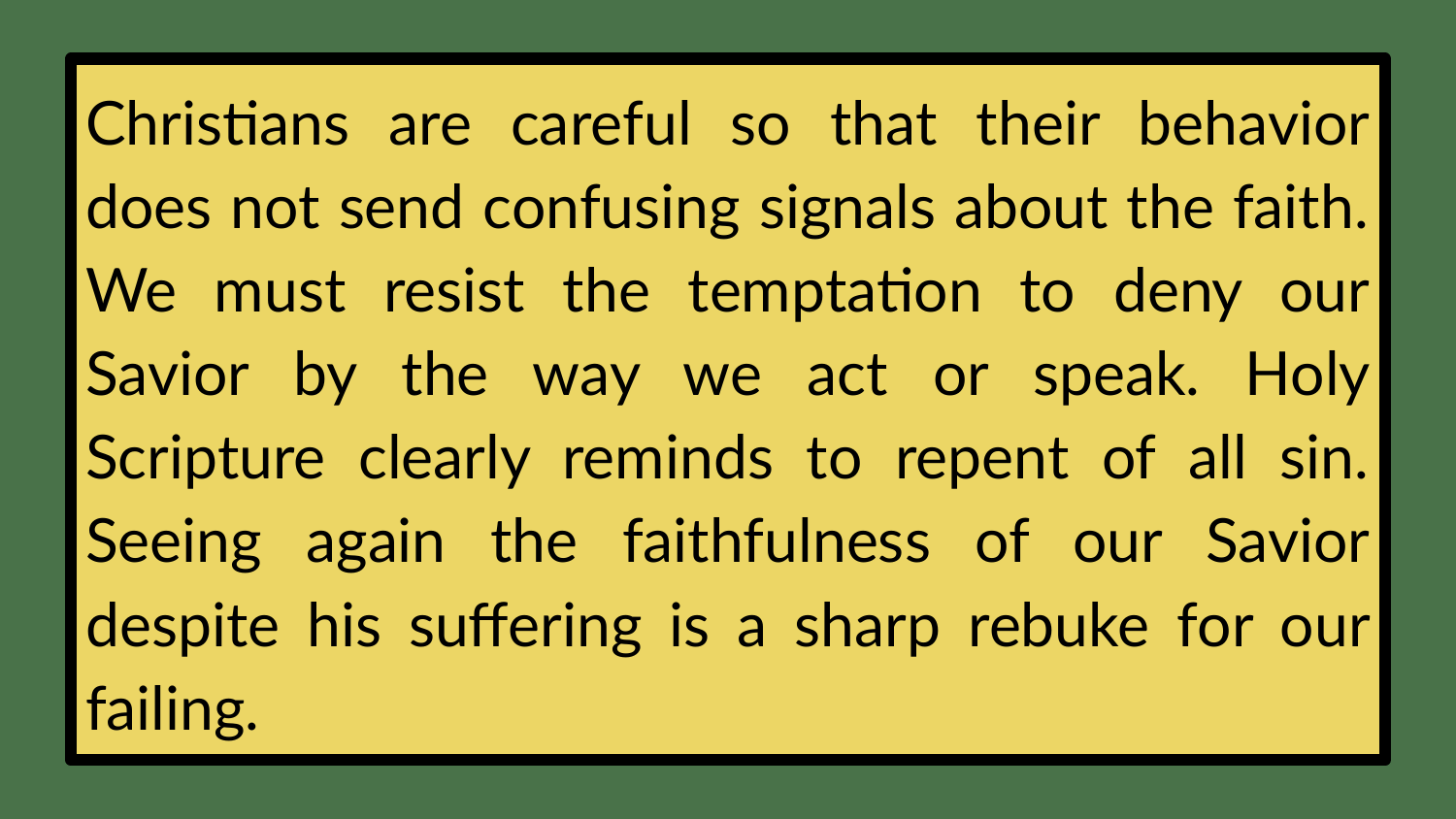

Christians are careful so that their behavior does not send confusing signals about the faith. We must resist the temptation to deny our Savior by the way we act or speak. Holy Scripture clearly reminds to repent of all sin. Seeing again the faithfulness of our Savior despite his suffering is a sharp rebuke for our failing.
#